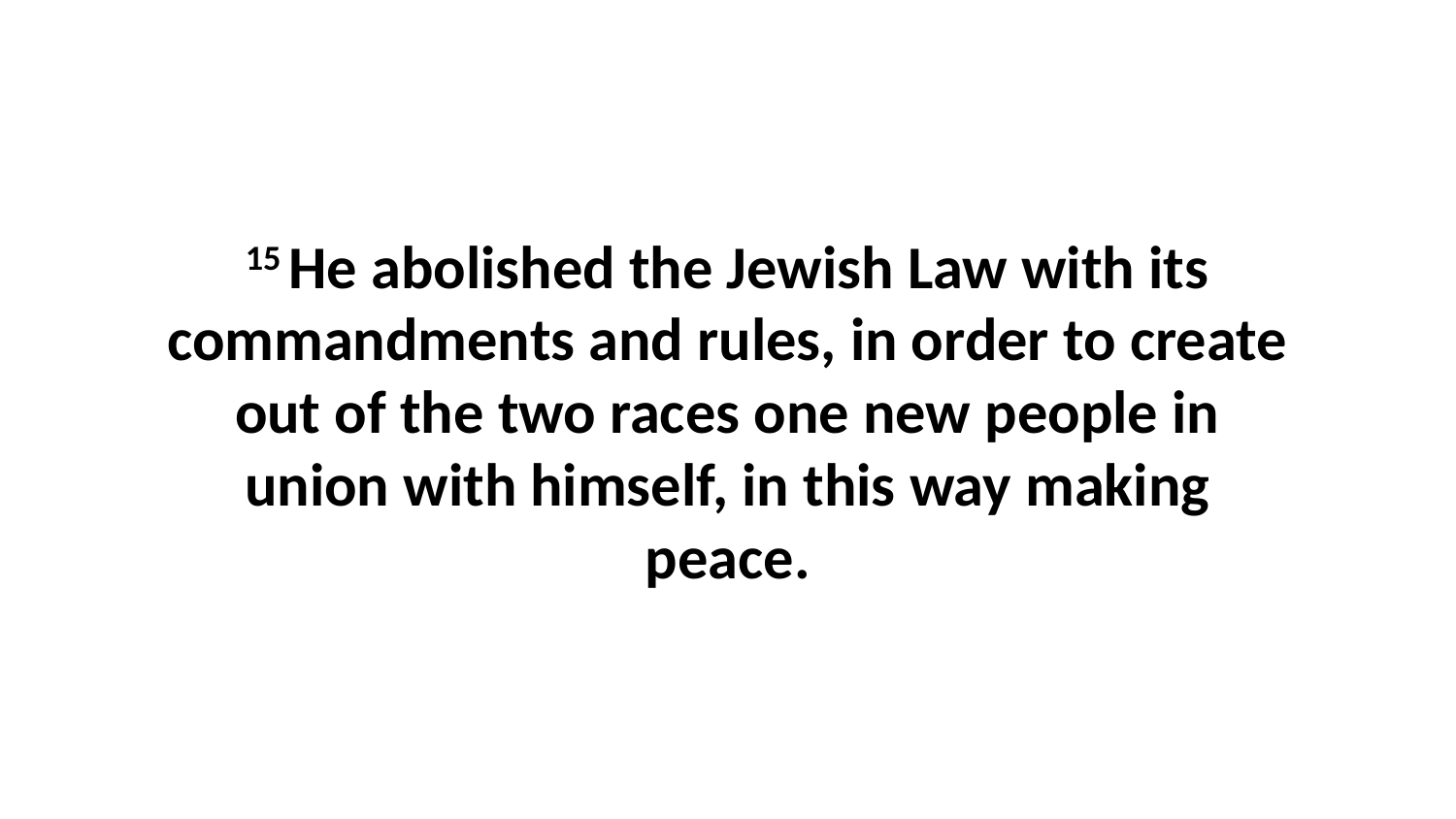

15 He abolished the Jewish Law with its commandments and rules, in order to create out of the two races one new people in union with himself, in this way making peace.